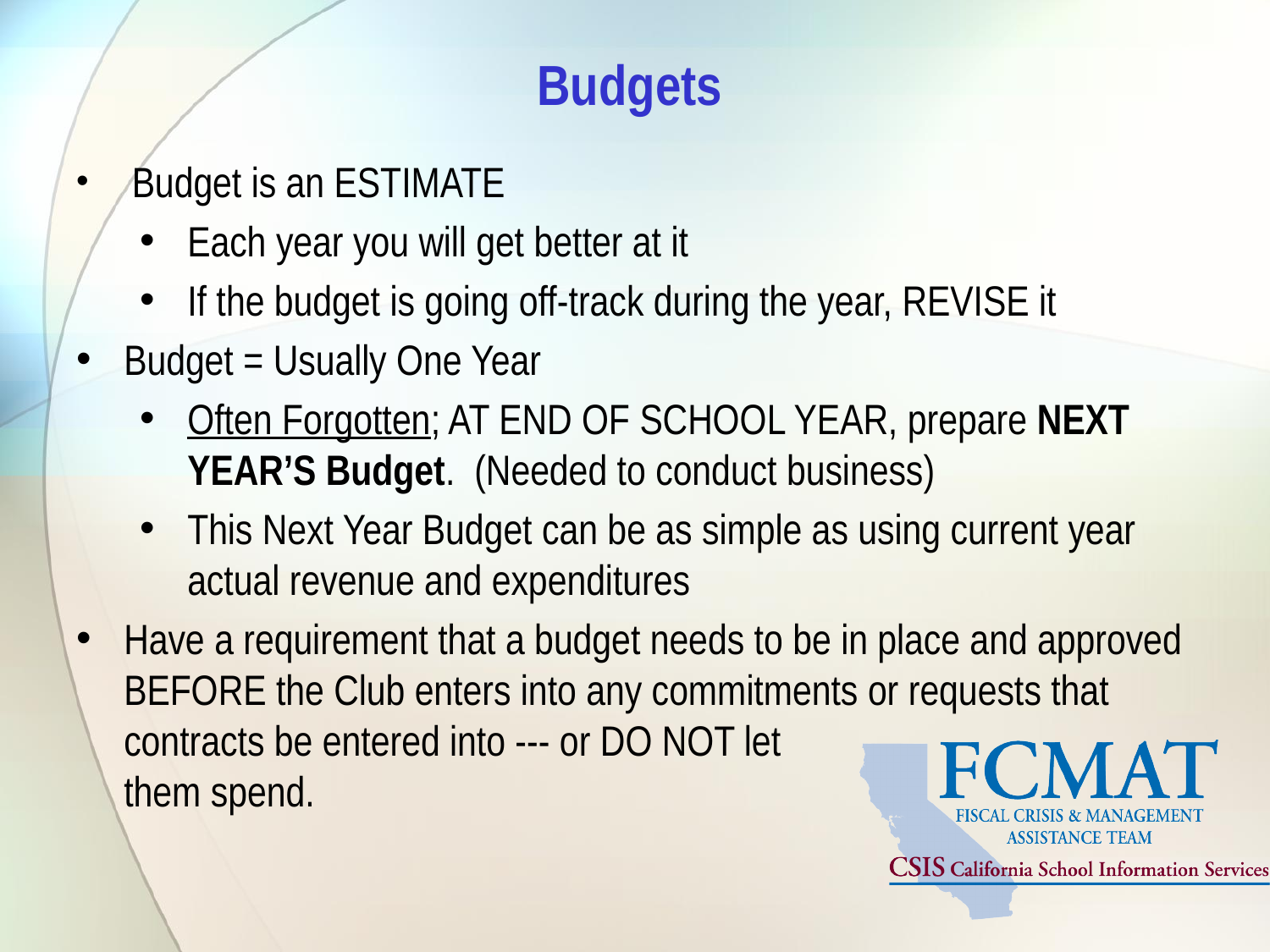

# Budgets
 Budget is an ESTIMATE
Each year you will get better at it
If the budget is going off-track during the year, REVISE it
Budget = Usually One Year
Often Forgotten; AT END OF SCHOOL YEAR, prepare NEXT YEAR’S Budget.  (Needed to conduct business)
This Next Year Budget can be as simple as using current year actual revenue and expenditures
Have a requirement that a budget needs to be in place and approved BEFORE the Club enters into any commitments or requests that contracts be entered into --- or DO NOT let                                          them spend.